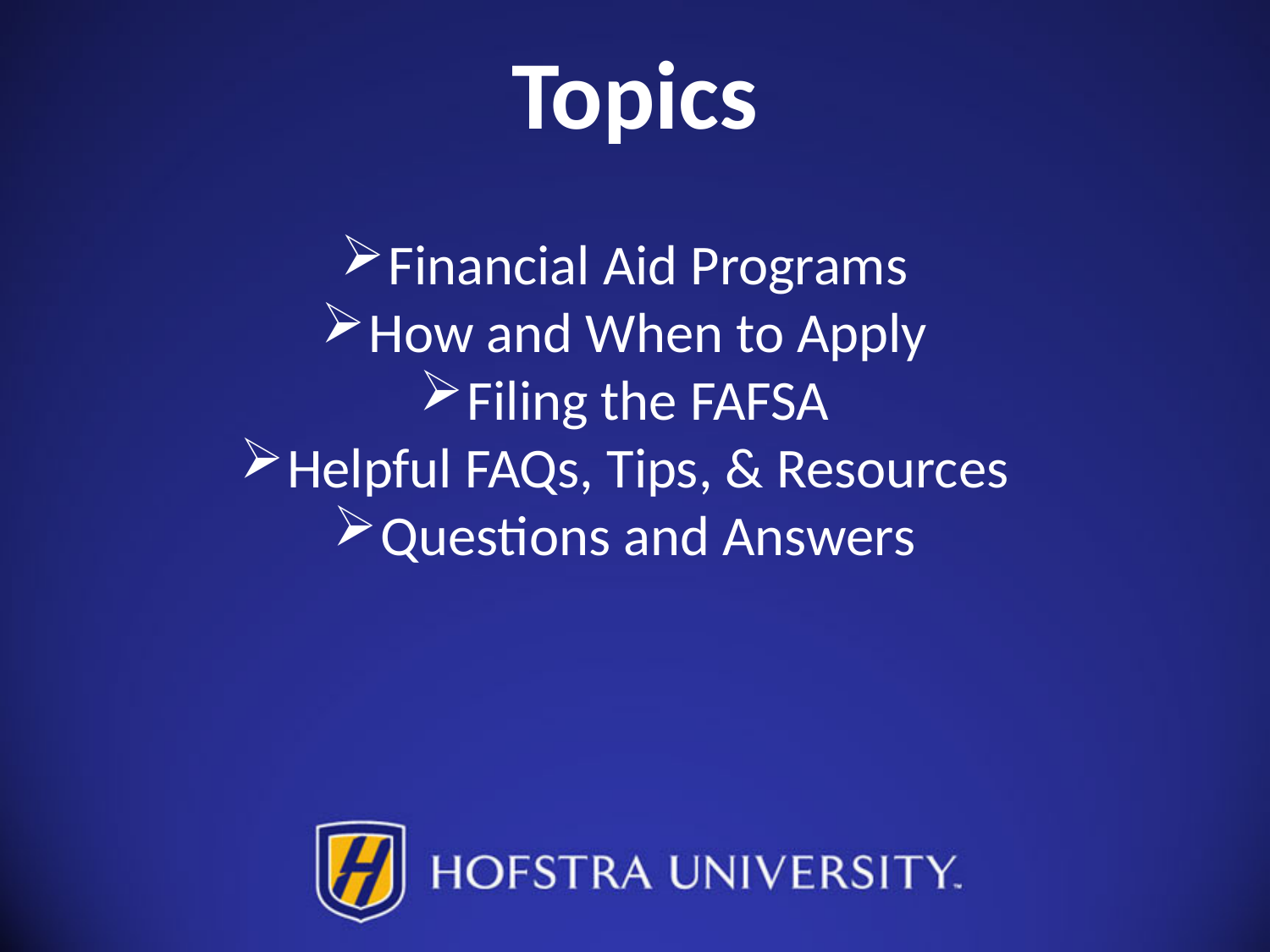

# Topics
Financial Aid Programs
How and When to Apply
Filing the FAFSA
Helpful FAQs, Tips, & Resources
Questions and Answers